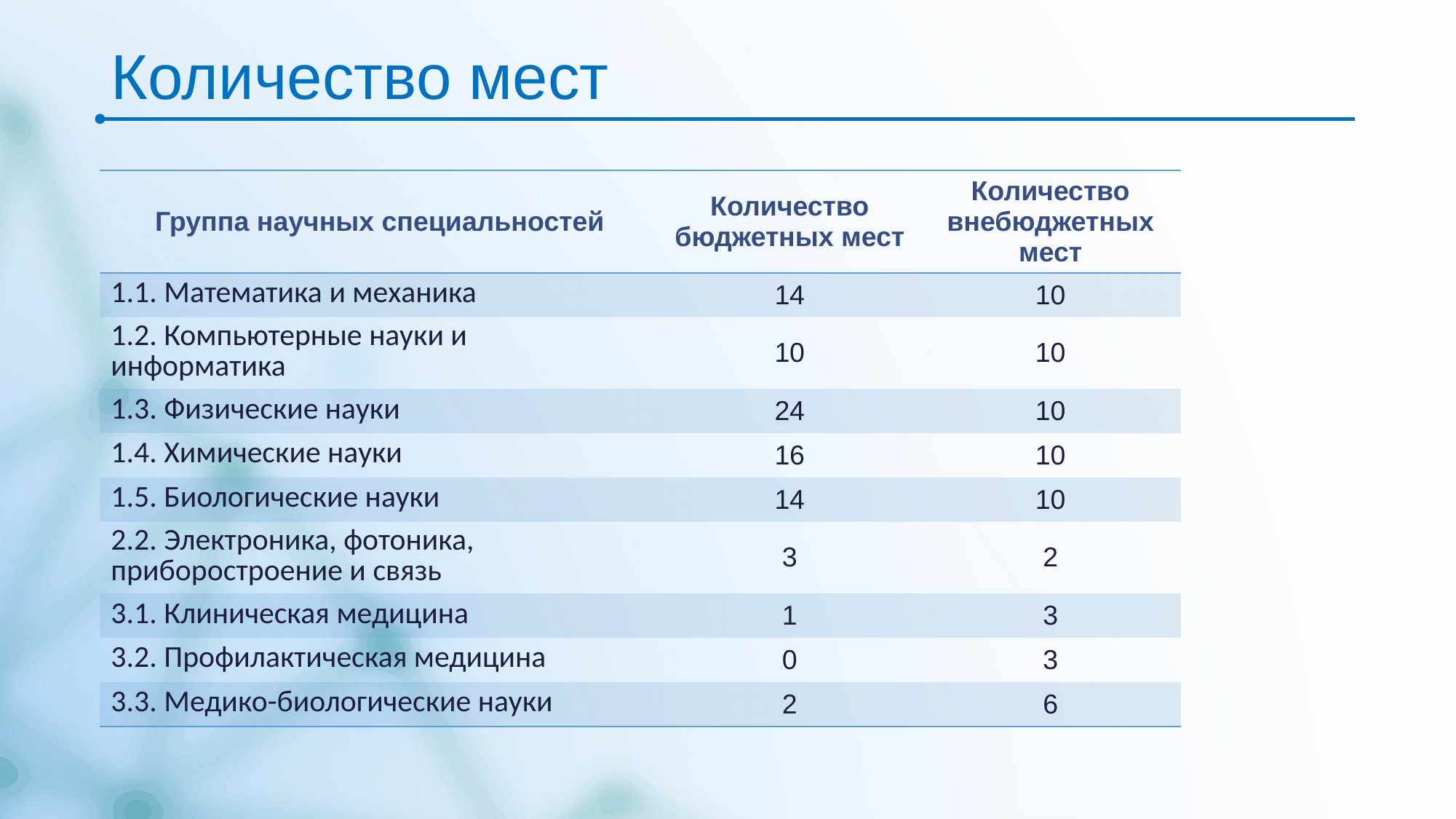

# Количество мест
| Группа научных специальностей | Количество бюджетных мест | Количество внебюджетных мест |
| --- | --- | --- |
| 1.1. Математика и механика | 14 | 10 |
| 1.2. Компьютерные науки и информатика | 10 | 10 |
| 1.3. Физические науки | 24 | 10 |
| 1.4. Химические науки | 16 | 10 |
| 1.5. Биологические науки | 14 | 10 |
| 2.2. Электроника, фотоника, приборостроение и связь | 3 | 2 |
| 3.1. Клиническая медицина | 1 | 3 |
| 3.2. Профилактическая медицина | 0 | 3 |
| 3.3. Медико-биологические науки | 2 | 6 |